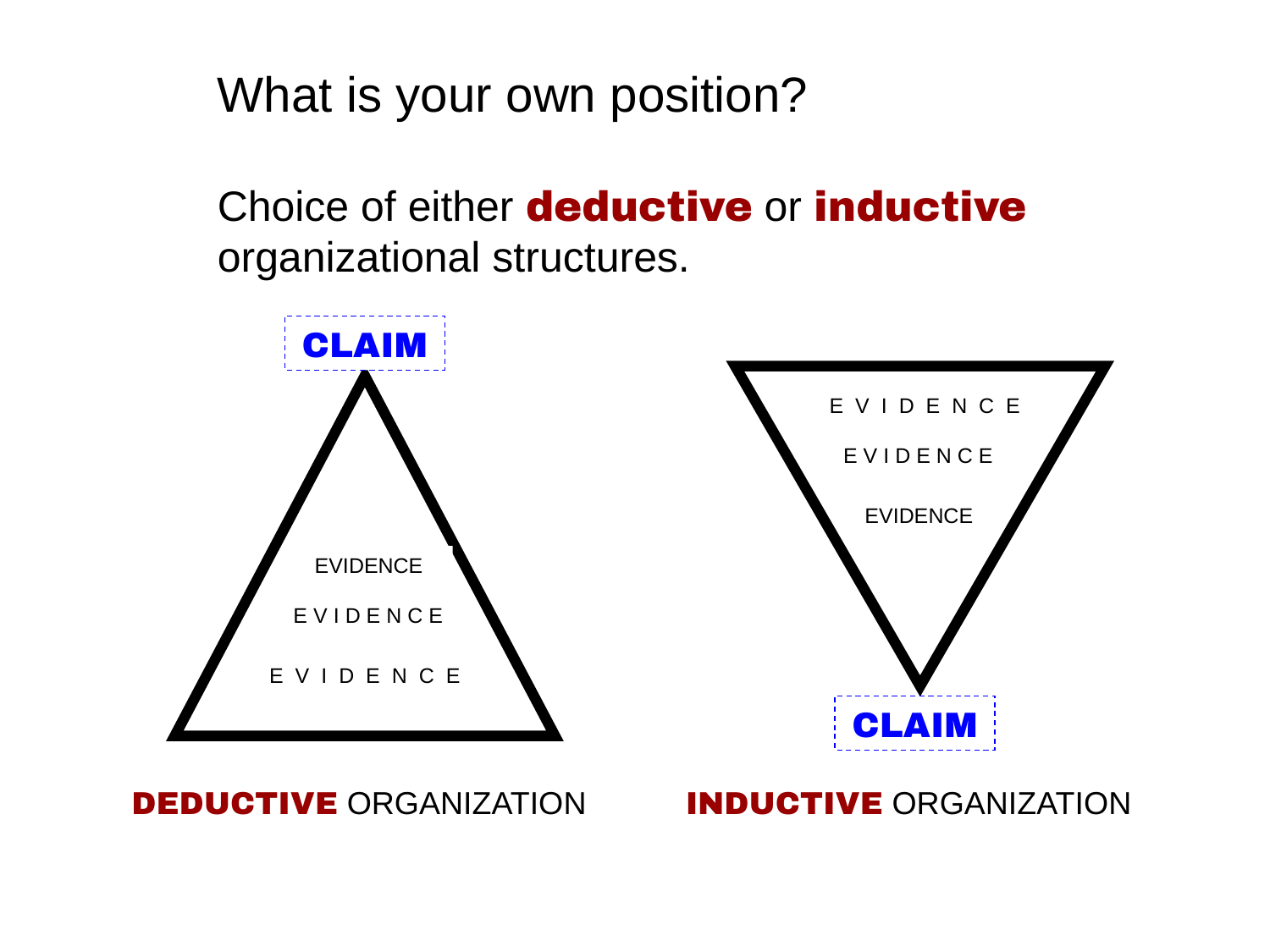

What is your own position?

Choice of either deductive or inductive organizational structures.
CLAIM

E  V  I  D  E  N  C  E
E V I D E N C E
EVIDENCE
EVIDENCE
E V I D E N C E
E  V  I  D  E  N  C  E
CLAIM
DEDUCTIVE ORGANIZATION
INDUCTIVE ORGANIZATION